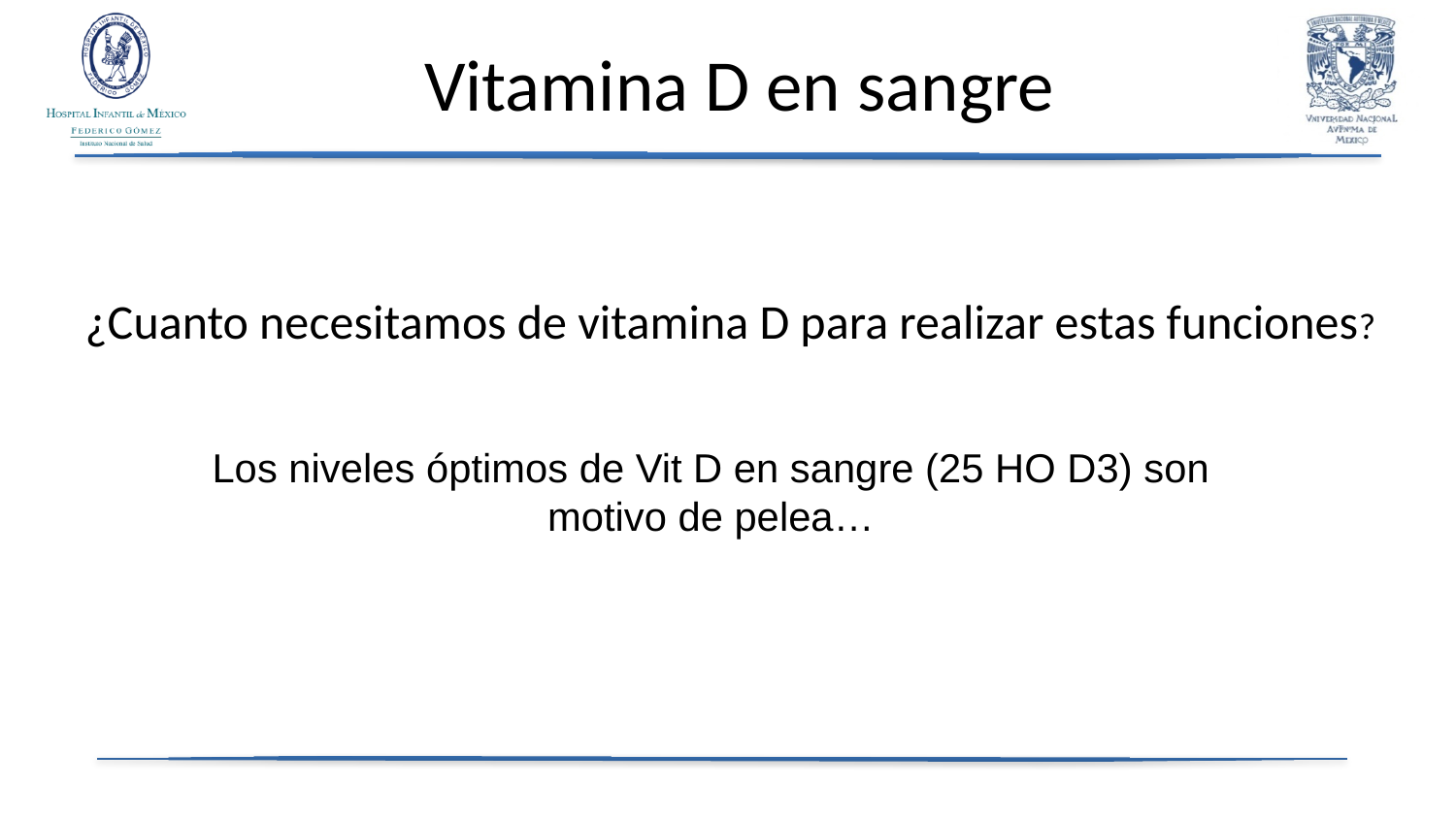

# Vitamina D en sangre
¿Cuanto necesitamos de vitamina D para realizar estas funciones?
Los niveles óptimos de Vit D en sangre (25 HO D3) son motivo de pelea…